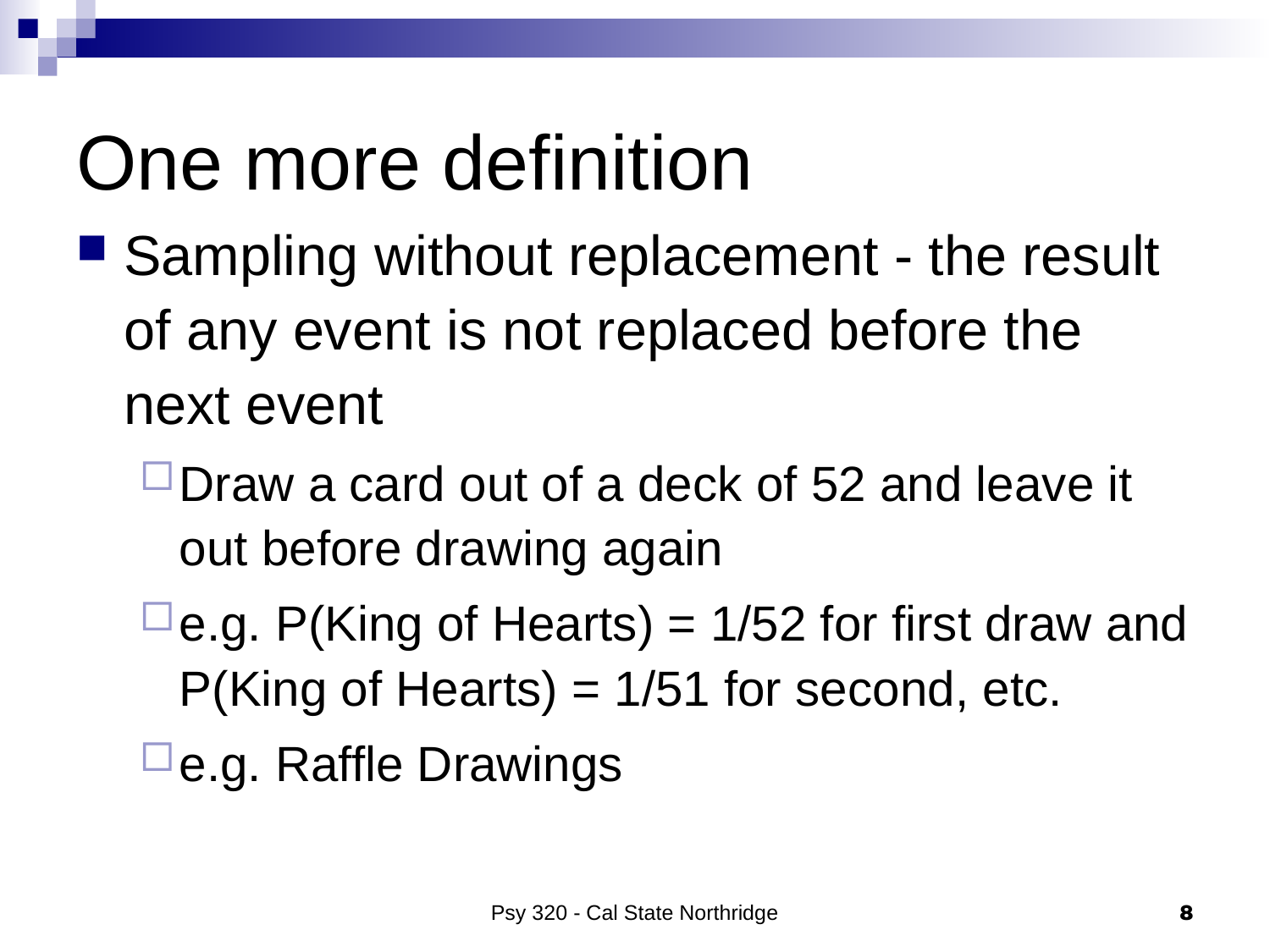

# One more definition
Sampling without replacement - the result of any event is not replaced before the next event
Draw a card out of a deck of 52 and leave it out before drawing again
e.g. P(King of Hearts) = 1/52 for first draw and P(King of Hearts) = 1/51 for second, etc.
e.g. Raffle Drawings
Psy 320 - Cal State Northridge
8